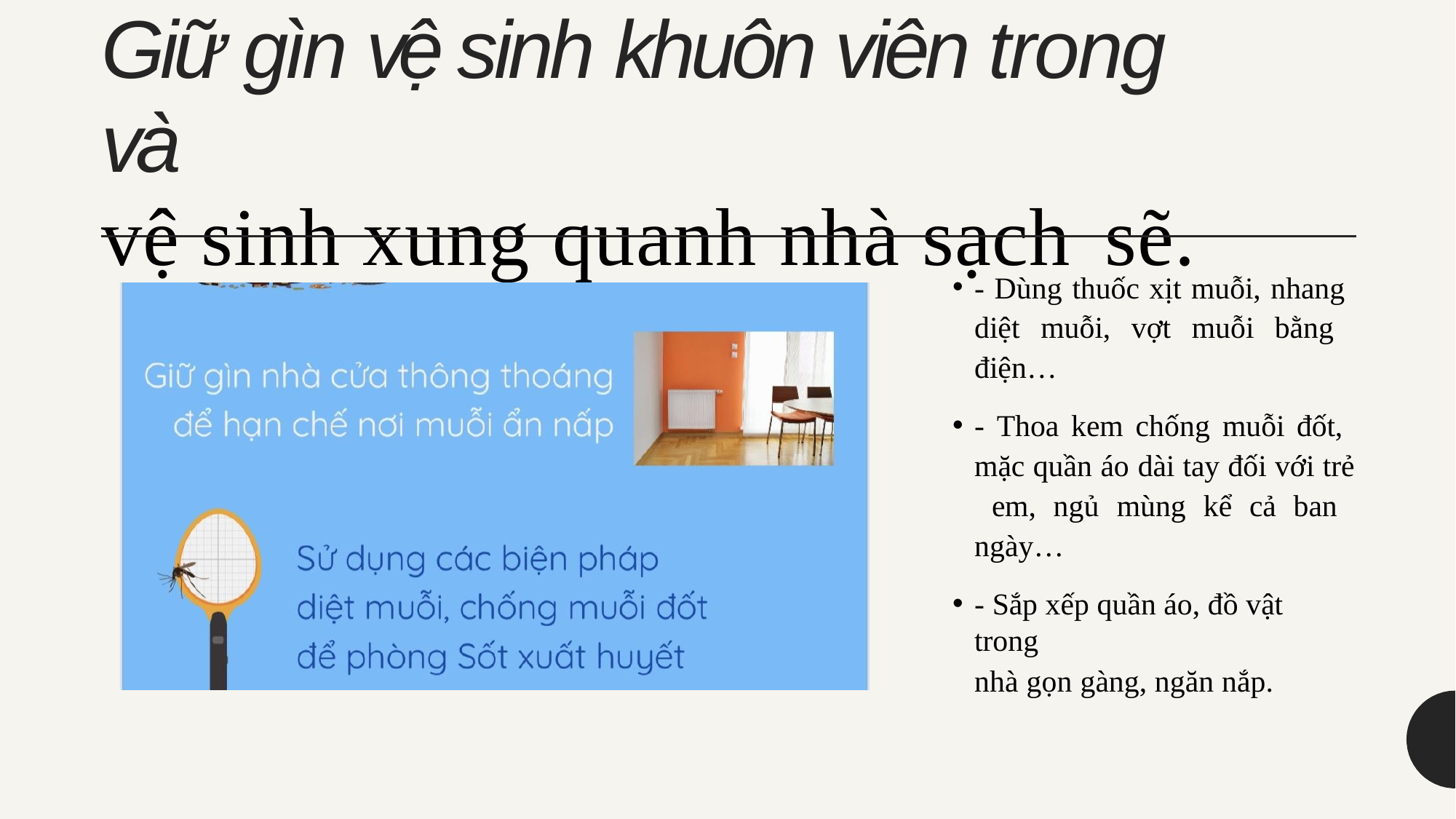

# Giữ gìn vệ sinh khuôn viên trong và
vệ sinh xung quanh nhà sạch sẽ.

- Dùng thuốc xịt muỗi, nhang  diệt muỗi, vợt muỗi bằng  điện…
- Thoa kem chống muỗi đốt,  mặc quần áo dài tay đối với trẻ  em, ngủ mùng kể cả ban  ngày…
- Sắp xếp quần áo, đồ vật trong
nhà gọn gàng, ngăn nắp.